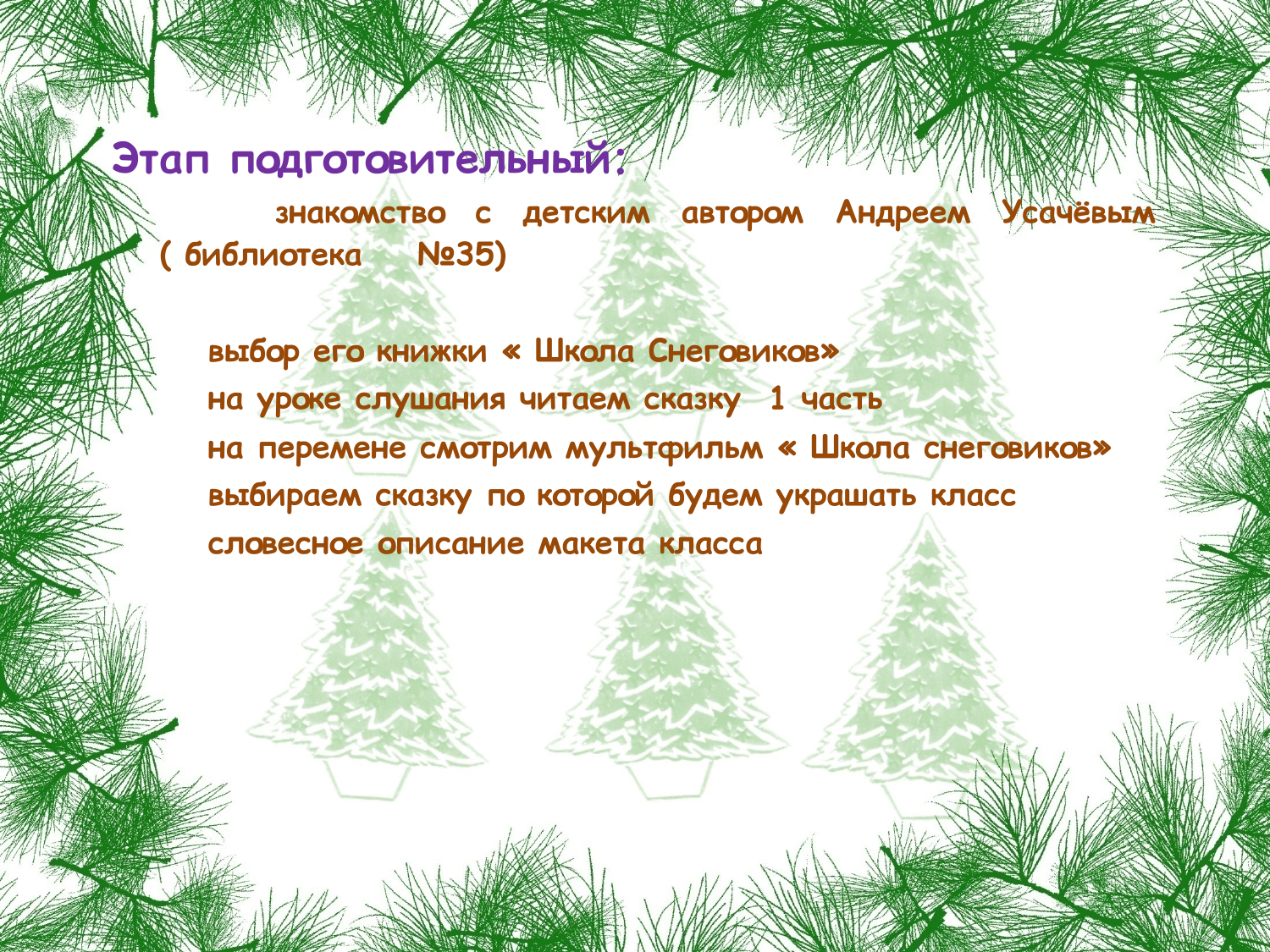

#
Этап подготовительный:
      знакомство с детским автором Андреем Усачёвым ( библиотека    №35)

       выбор его книжки « Школа Снеговиков»
       на уроке слушания читаем сказку  1 часть
       на перемене смотрим мультфильм « Школа снеговиков»
       выбираем сказку по которой будем украшать класс
       словесное описание макета класса